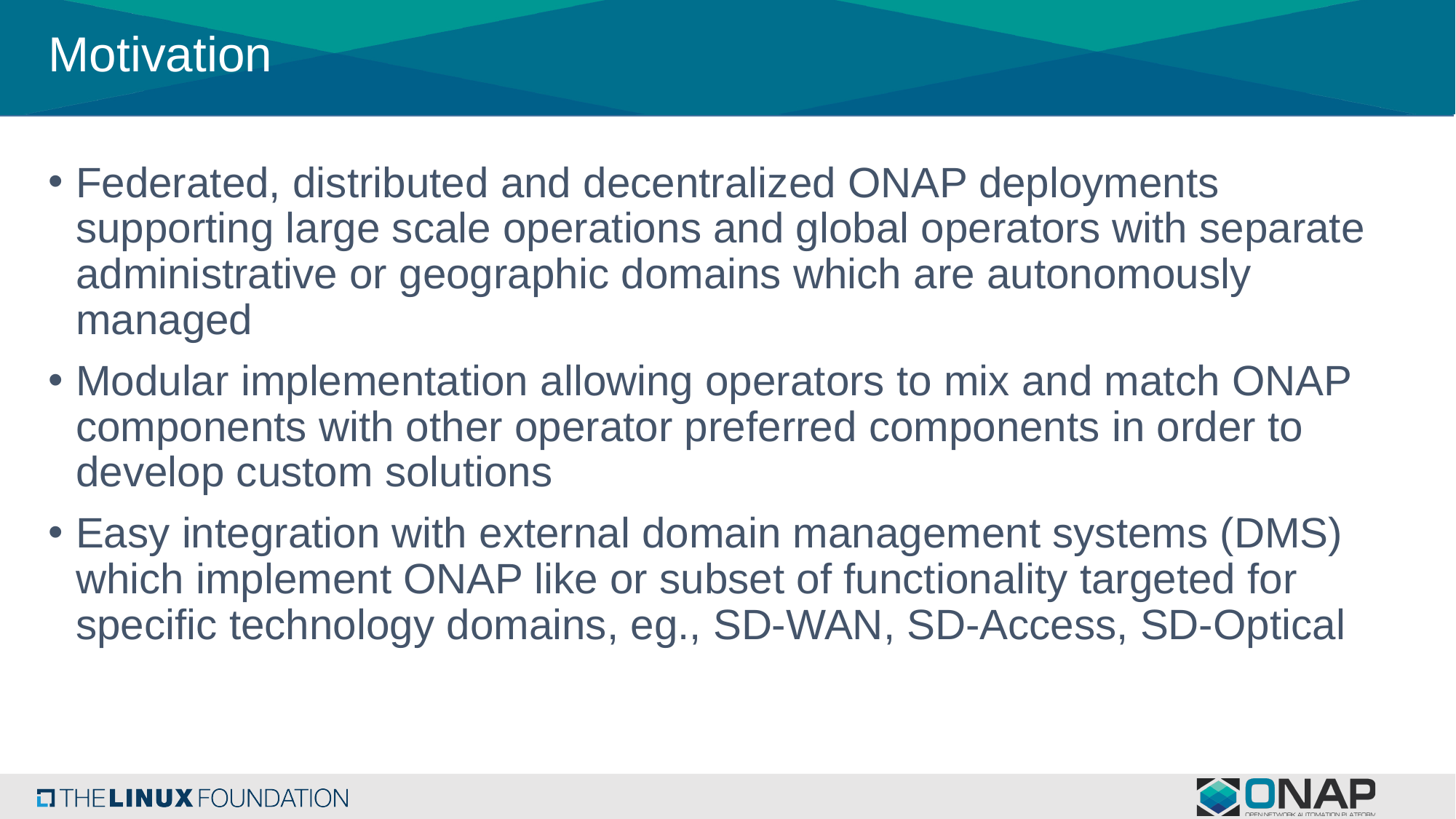

# Motivation
Federated, distributed and decentralized ONAP deployments supporting large scale operations and global operators with separate administrative or geographic domains which are autonomously managed
Modular implementation allowing operators to mix and match ONAP components with other operator preferred components in order to develop custom solutions
Easy integration with external domain management systems (DMS) which implement ONAP like or subset of functionality targeted for specific technology domains, eg., SD-WAN, SD-Access, SD-Optical